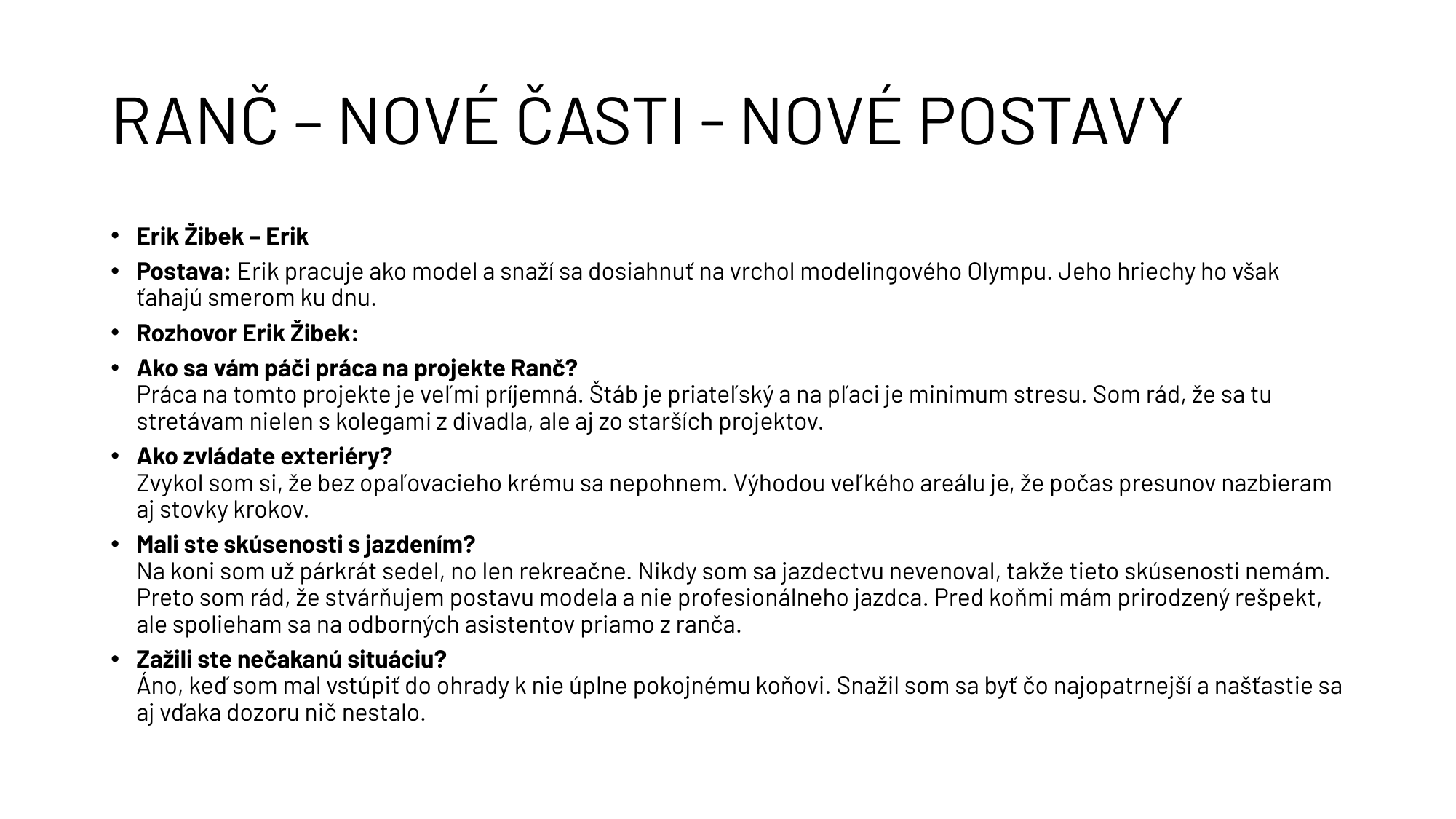

# RANČ – NOVÉ ČASTI - NOVÉ POSTAVY
Erik Žibek – Erik
Postava: Erik pracuje ako model a snaží sa dosiahnuť na vrchol modelingového Olympu. Jeho hriechy ho však ťahajú smerom ku dnu.
Rozhovor Erik Žibek:
Ako sa vám páči práca na projekte Ranč?
Práca na tomto projekte je veľmi príjemná. Štáb je priateľský a na pľaci je minimum stresu. Som rád, že sa tu stretávam nielen s kolegami z divadla, ale aj zo starších projektov.
Ako zvládate exteriéry?
Zvykol som si, že bez opaľovacieho krému sa nepohnem. Výhodou veľkého areálu je, že počas presunov nazbieram aj stovky krokov.
Mali ste skúsenosti s jazdením?
Na koni som už párkrát sedel, no len rekreačne. Nikdy som sa jazdectvu nevenoval, takže tieto skúsenosti nemám. Preto som rád, že stvárňujem postavu modela a nie profesionálneho jazdca. Pred koňmi mám prirodzený rešpekt, ale spolieham sa na odborných asistentov priamo z ranča.
Zažili ste nečakanú situáciu?
Áno, keď som mal vstúpiť do ohrady k nie úplne pokojnému koňovi. Snažil som sa byť čo najopatrnejší a našťastie sa aj vďaka dozoru nič nestalo.